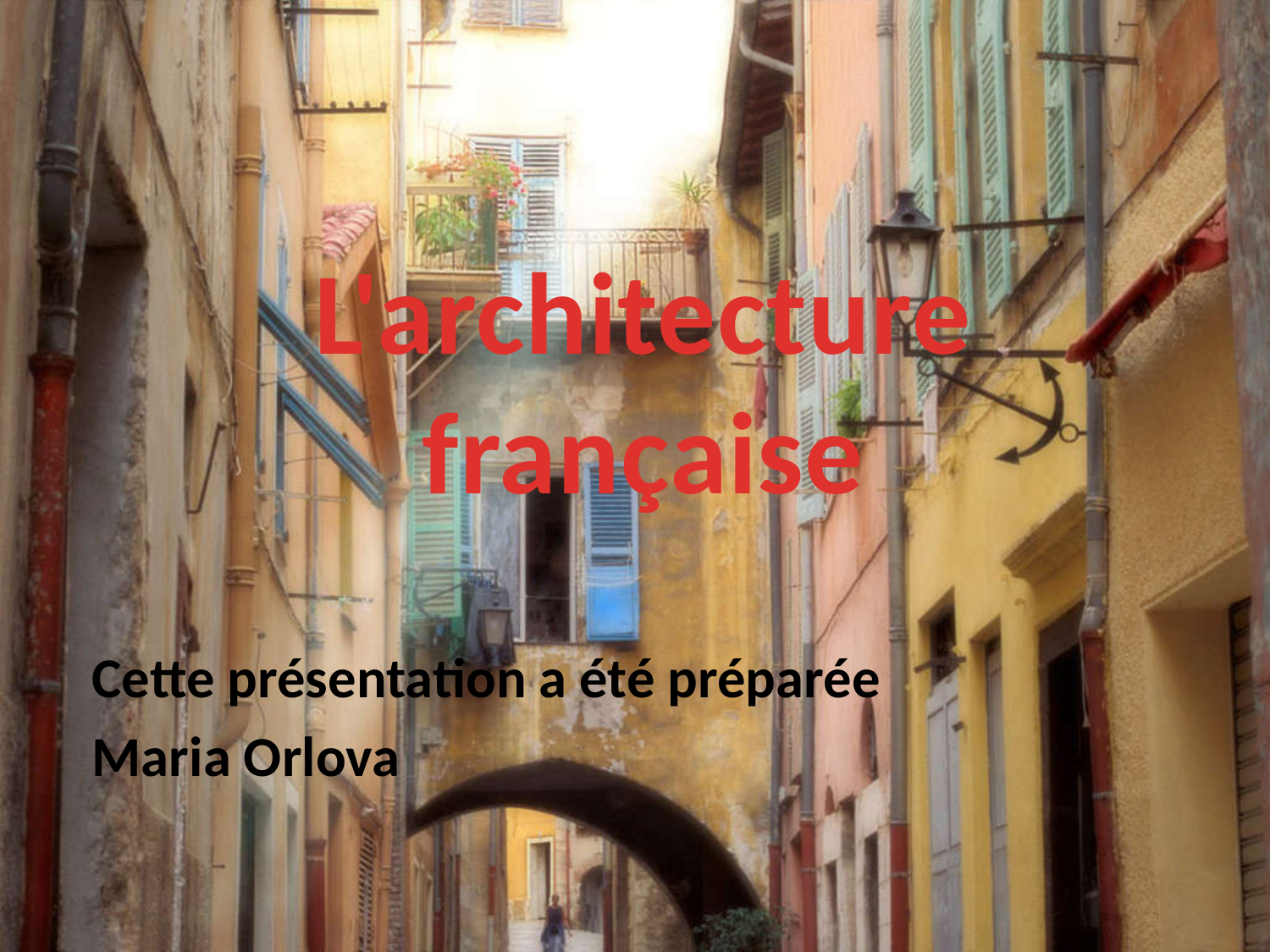

L'architecture française
Cette présentation a été préparée
Maria Orlova